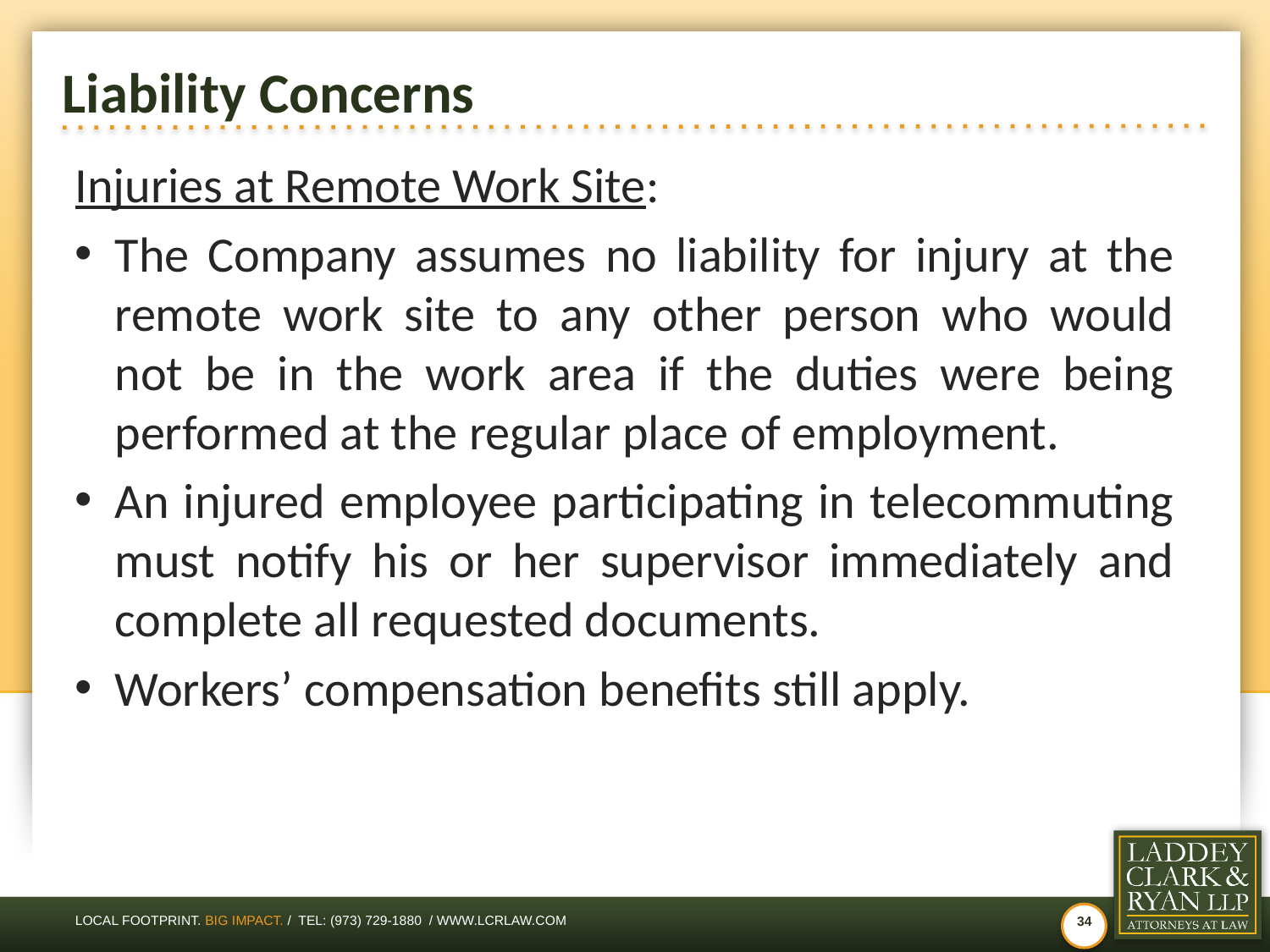

# Liability Concerns
Injuries at Remote Work Site:
The Company assumes no liability for injury at the remote work site to any other person who would not be in the work area if the duties were being performed at the regular place of employment.
An injured employee participating in telecommuting must notify his or her supervisor immediately and complete all requested documents.
Workers’ compensation benefits still apply.